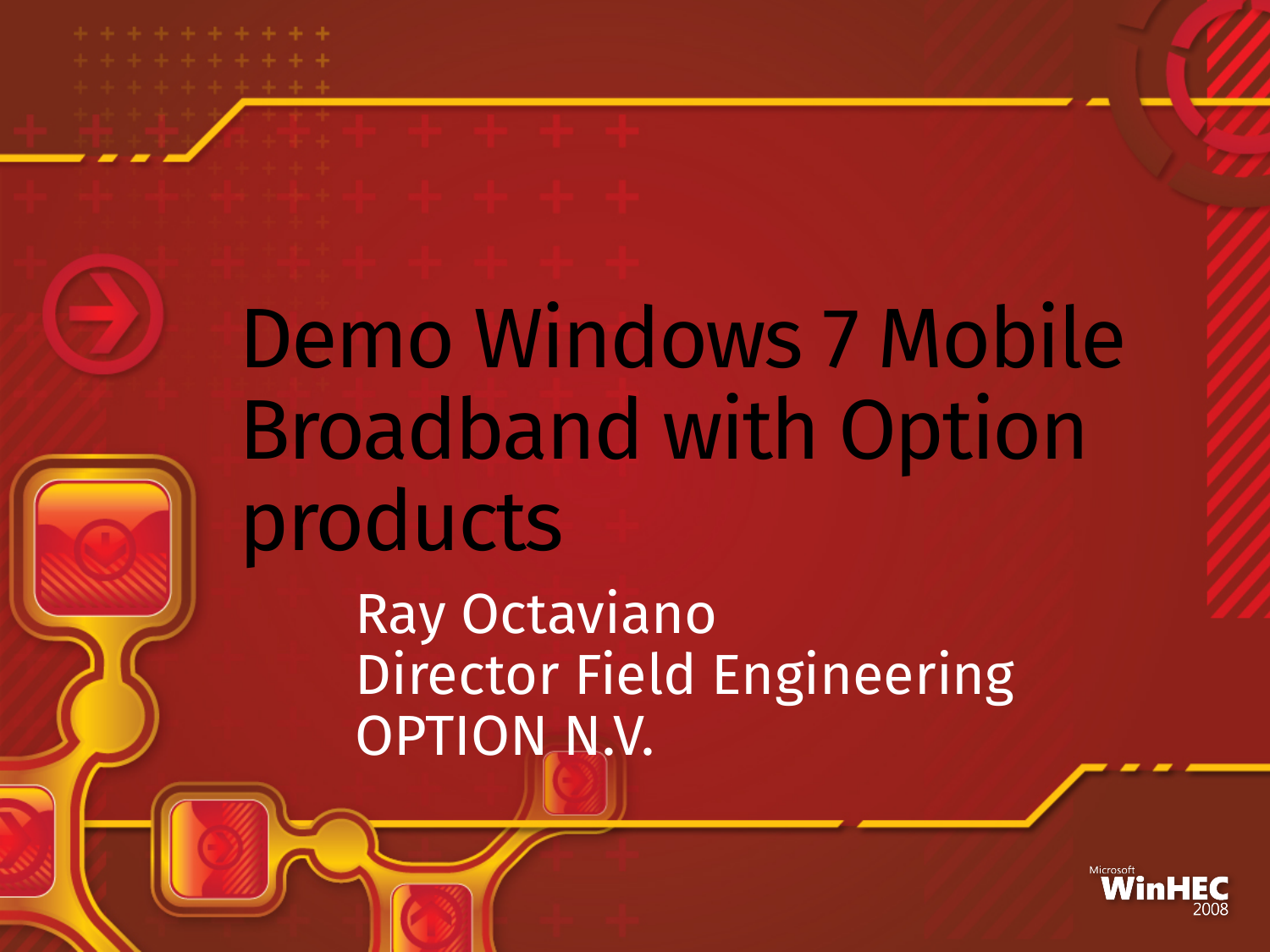

# Demo Windows 7 Mobile Broadband with Option products
Ray Octaviano
Director Field Engineering
OPTION N.V.